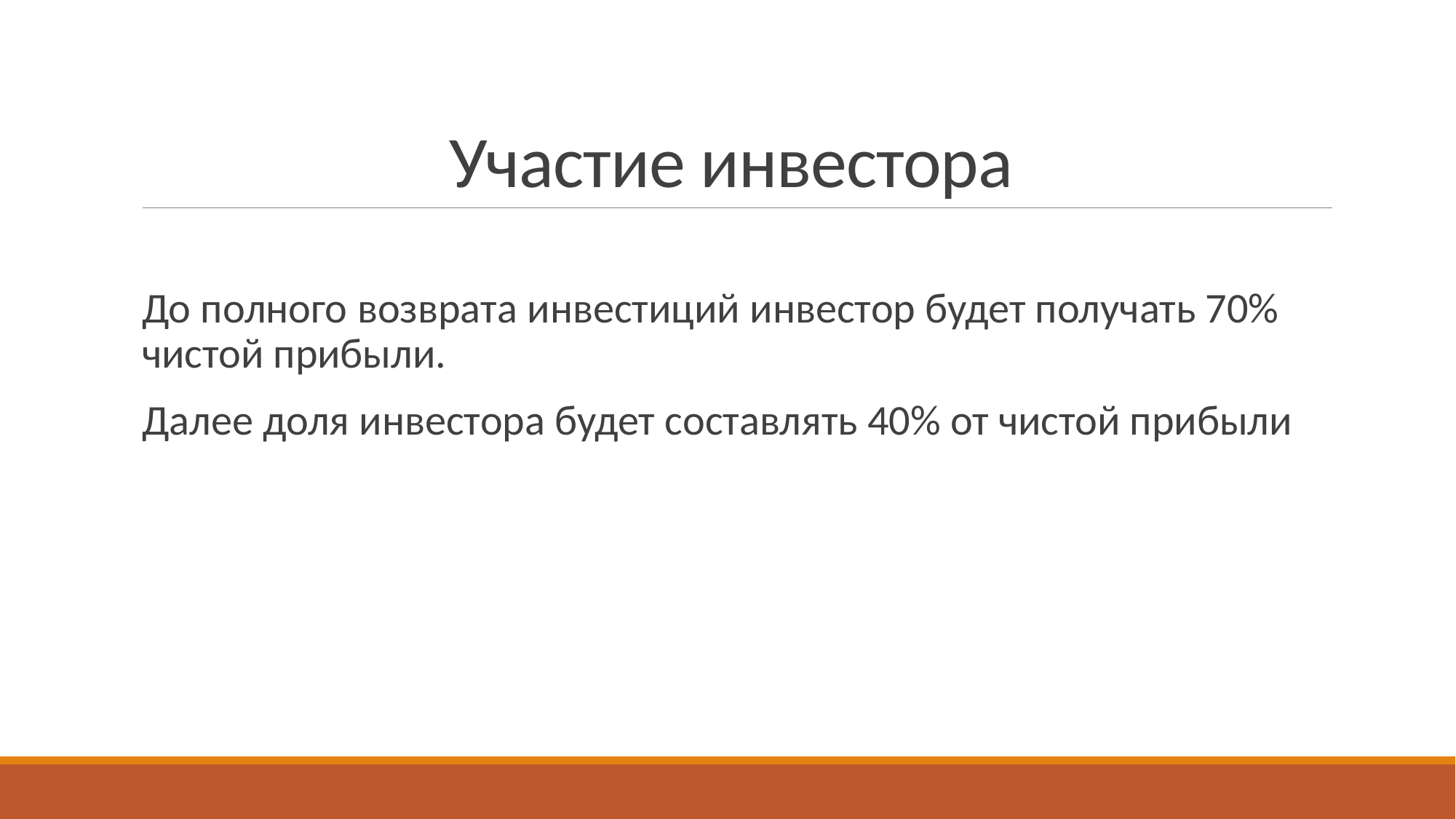

# Участие инвестора
До полного возврата инвестиций инвестор будет получать 70% чистой прибыли.
Далее доля инвестора будет составлять 40% от чистой прибыли